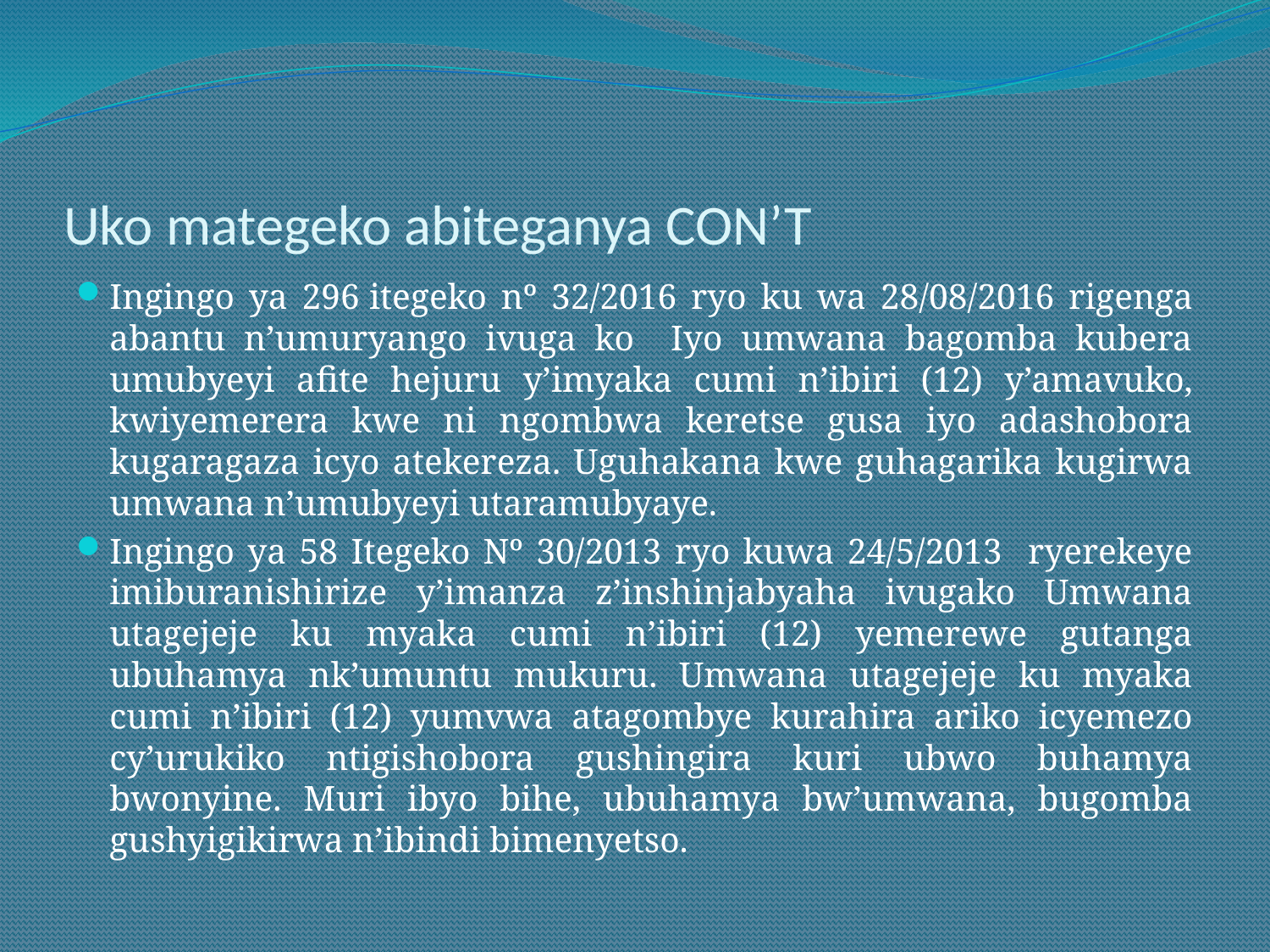

# Uko mategeko abiteganya CON’T
Ingingo ya 296 itegeko nº 32/2016 ryo ku wa 28/08/2016 rigenga abantu n’umuryango ivuga ko  Iyo umwana bagomba kubera umubyeyi afite hejuru y’imyaka cumi n’ibiri (12) y’amavuko, kwiyemerera kwe ni ngombwa keretse gusa iyo adashobora kugaragaza icyo atekereza. Uguhakana kwe guhagarika kugirwa umwana n’umubyeyi utaramubyaye.
Ingingo ya 58 Itegeko Nº 30/2013 ryo kuwa 24/5/2013  ryerekeye imiburanishirize y’imanza z’inshinjabyaha ivugako Umwana utagejeje ku myaka cumi n’ibiri (12) yemerewe gutanga ubuhamya nk’umuntu mukuru. Umwana utagejeje ku myaka cumi n’ibiri (12) yumvwa atagombye kurahira ariko icyemezo cy’urukiko ntigishobora gushingira kuri ubwo buhamya bwonyine. Muri ibyo bihe, ubuhamya bw’umwana, bugomba gushyigikirwa n’ibindi bimenyetso.